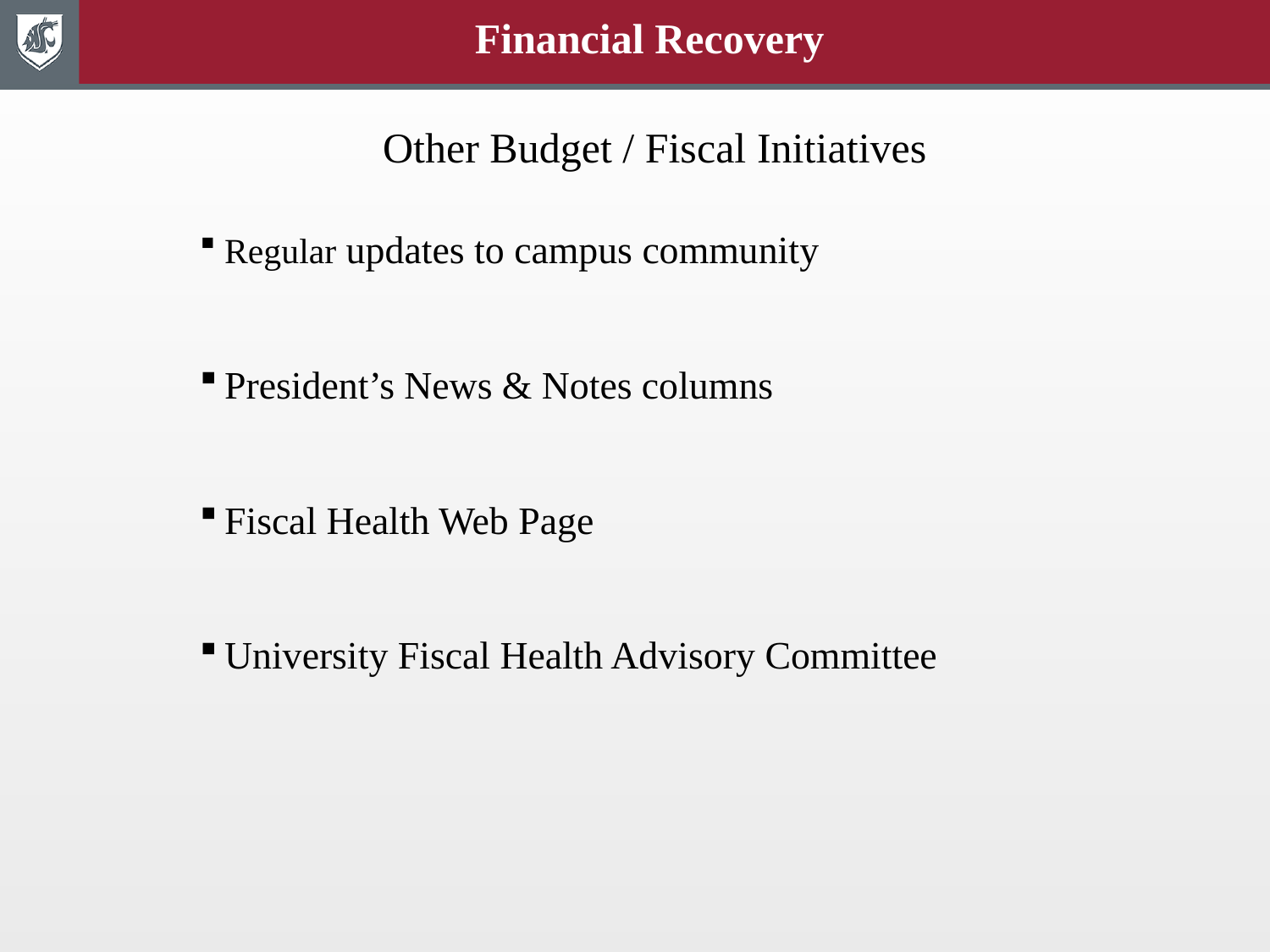

Financial Recovery
# Other Budget / Fiscal Initiatives
Regular updates to campus community

President’s News & Notes columns

Fiscal Health Web Page

University Fiscal Health Advisory Committee